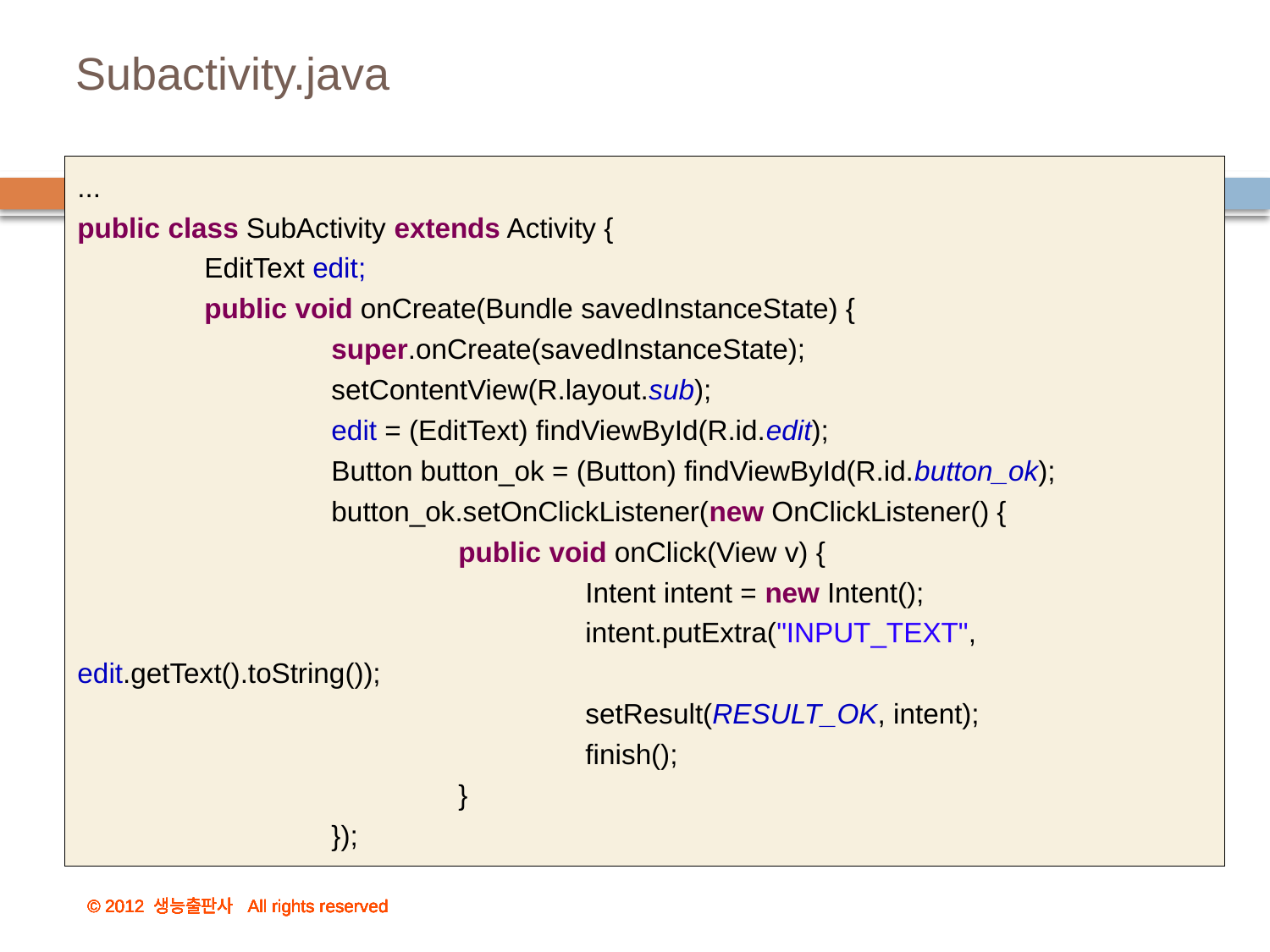

# Subactivity.java
...
public class SubActivity extends Activity {
	EditText edit;
	public void onCreate(Bundle savedInstanceState) {
		super.onCreate(savedInstanceState);
		setContentView(R.layout.sub);
		edit = (EditText) findViewById(R.id.edit);
		Button button_ok = (Button) findViewById(R.id.button_ok);
		button_ok.setOnClickListener(new OnClickListener() {
			public void onClick(View v) {
				Intent intent = new Intent();
				intent.putExtra("INPUT_TEXT", edit.getText().toString());
				setResult(RESULT_OK, intent);
				finish();
			}
		});